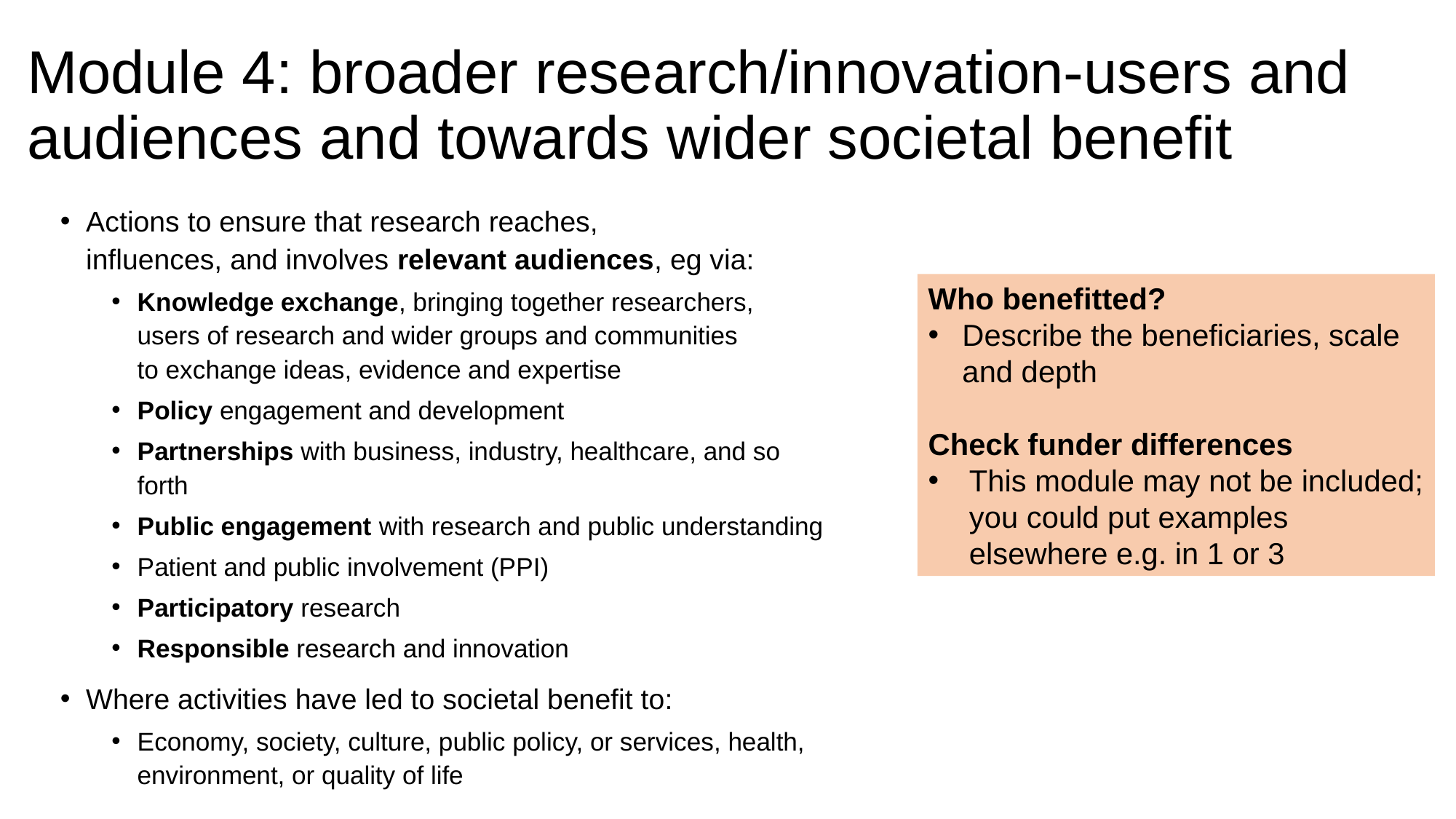

# Module 4: broader research/innovation-users and audiences and towards wider societal benefit
Actions to ensure that research reaches, influences, and involves relevant audiences, eg via:
Knowledge exchange, bringing together researchers, users of research and wider groups and communities to exchange ideas, evidence and expertise
Policy engagement and development
Partnerships with business, industry, healthcare, and so forth
Public engagement with research and public understanding
Patient and public involvement (PPI)
Participatory research
Responsible research and innovation
Where activities have led to societal benefit to:
Economy, society, culture, public policy, or services, health, environment, or quality of life

Who benefitted?
Describe the beneficiaries, scale and depth

Check funder differences
This module may not be included; you could put examples elsewhere e.g. in 1 or 3